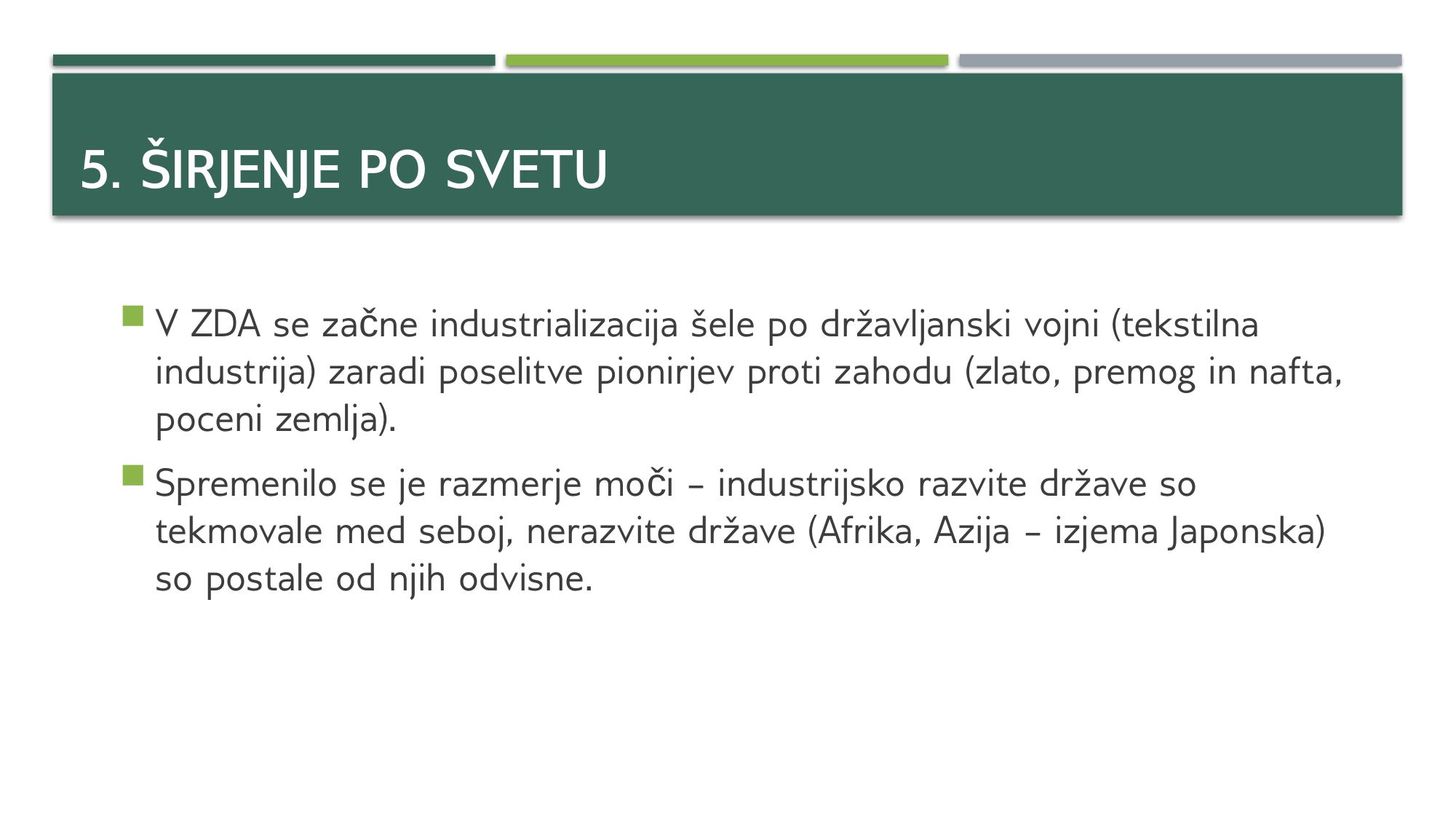

# 5. Širjenje po svetu
V ZDA se začne industrializacija šele po državljanski vojni (tekstilna industrija) zaradi poselitve pionirjev proti zahodu (zlato, premog in nafta, poceni zemlja).
Spremenilo se je razmerje moči – industrijsko razvite države so tekmovale med seboj, nerazvite države (Afrika, Azija – izjema Japonska) so postale od njih odvisne.